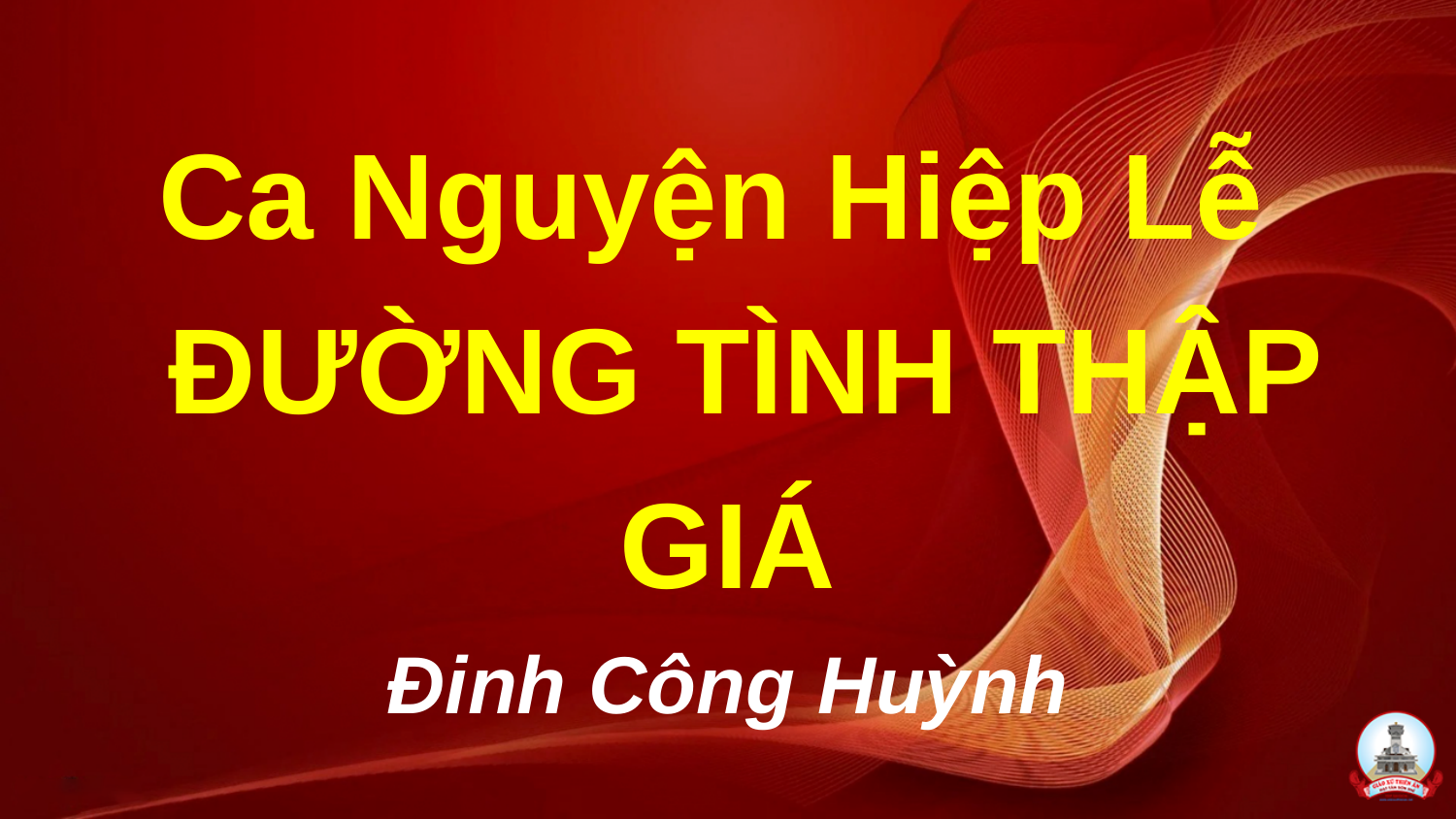

# Ca Nguyện Hiệp Lễ ĐƯỜNG TÌNH THẬP GIÁ Đinh Công Huỳnh